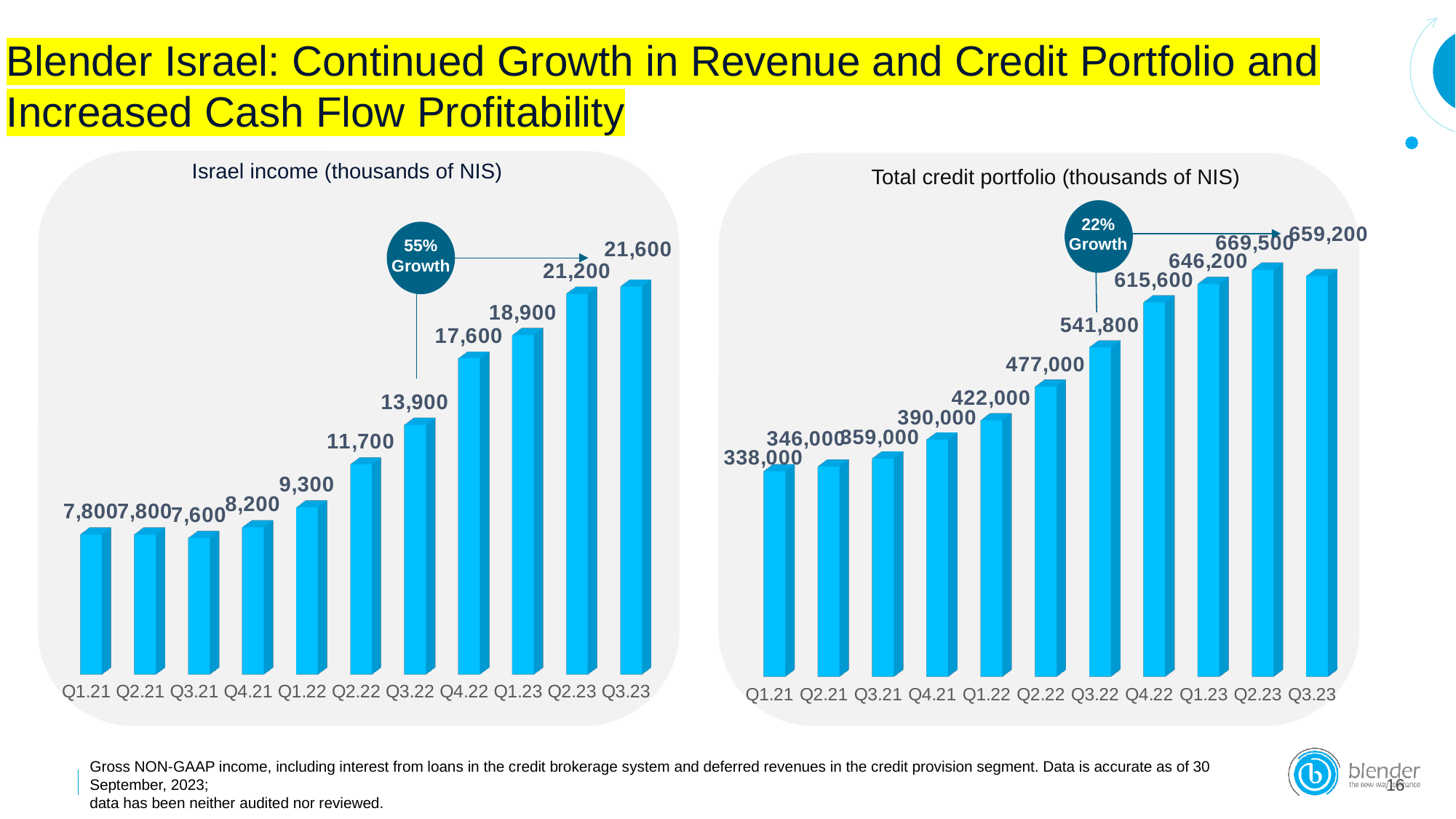

Blender Israel: Continued Growth in Revenue and Credit Portfolio and Increased Cash Flow Profitability

Israel income (thousands of NIS)

Total credit portfolio (thousands of NIS)

[unsupported chart]

22%
Growth

[unsupported chart]

55%
Growth
Gross NON-GAAP income, including interest from loans in the credit brokerage system and deferred revenues in the credit provision segment. Data is accurate as of 30 September, 2023;
data has been neither audited nor reviewed.
16